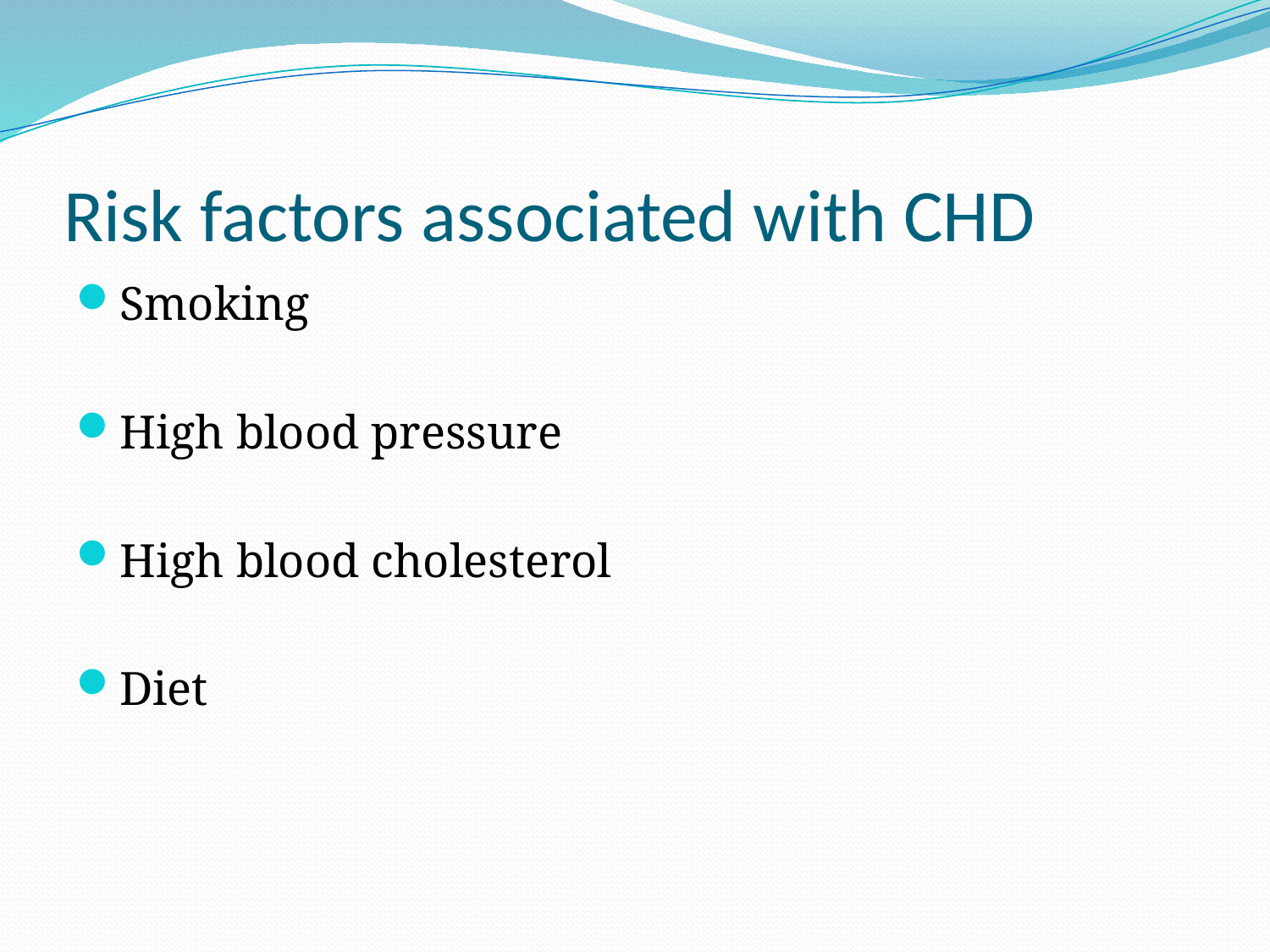

# Risk factors associated with CHD
Smoking

High blood pressure

High blood cholesterol

Diet